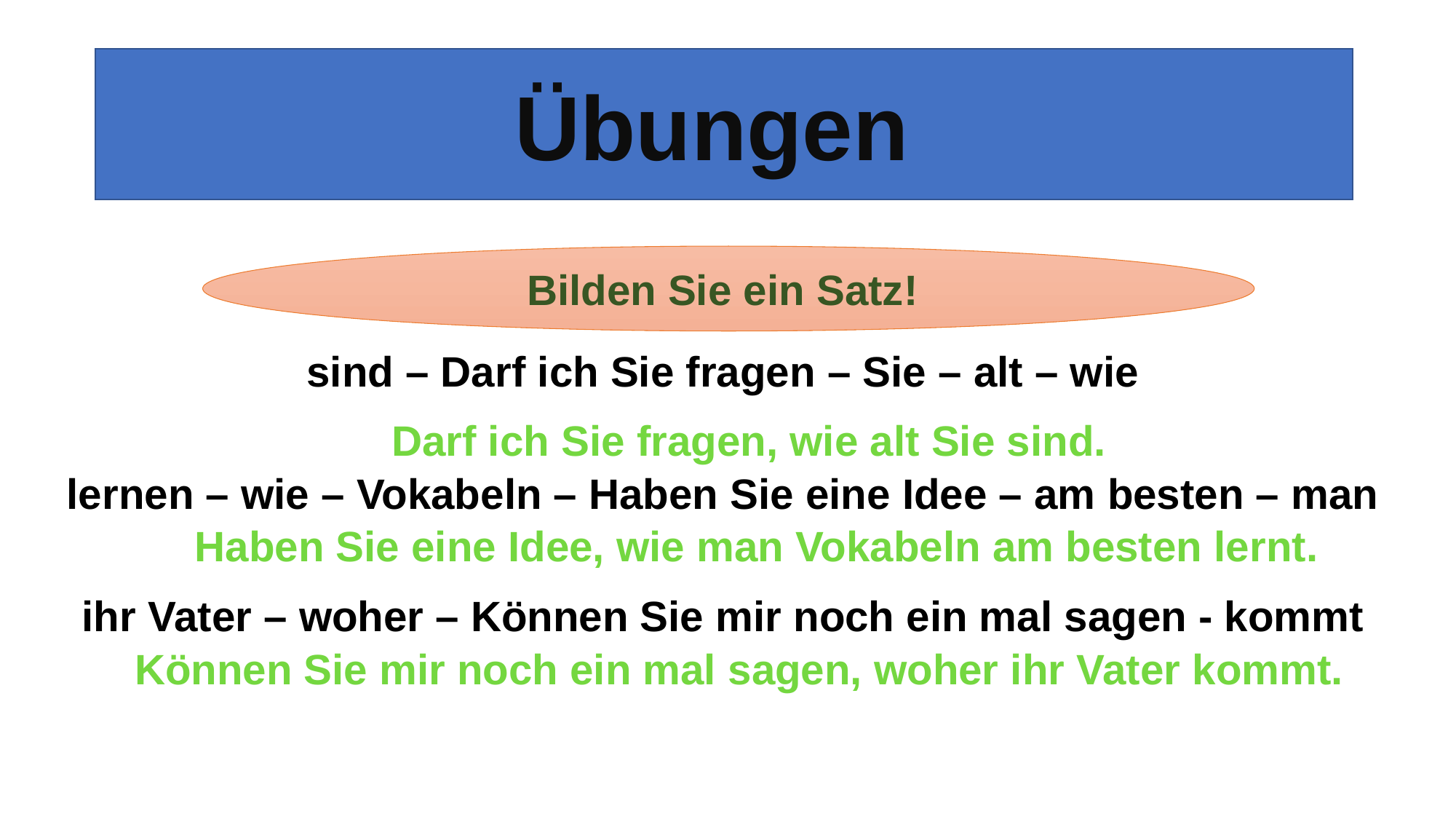

Übungen

sind – Darf ich Sie fragen – Sie – alt – wie

lernen – wie – Vokabeln – Haben Sie eine Idee – am besten – man

 ihr Vater – woher – Können Sie mir noch ein mal sagen - kommt
Bilden Sie ein Satz!
Darf ich Sie fragen, wie alt Sie sind.
Haben Sie eine Idee, wie man Vokabeln am besten lernt.
Können Sie mir noch ein mal sagen, woher ihr Vater kommt.